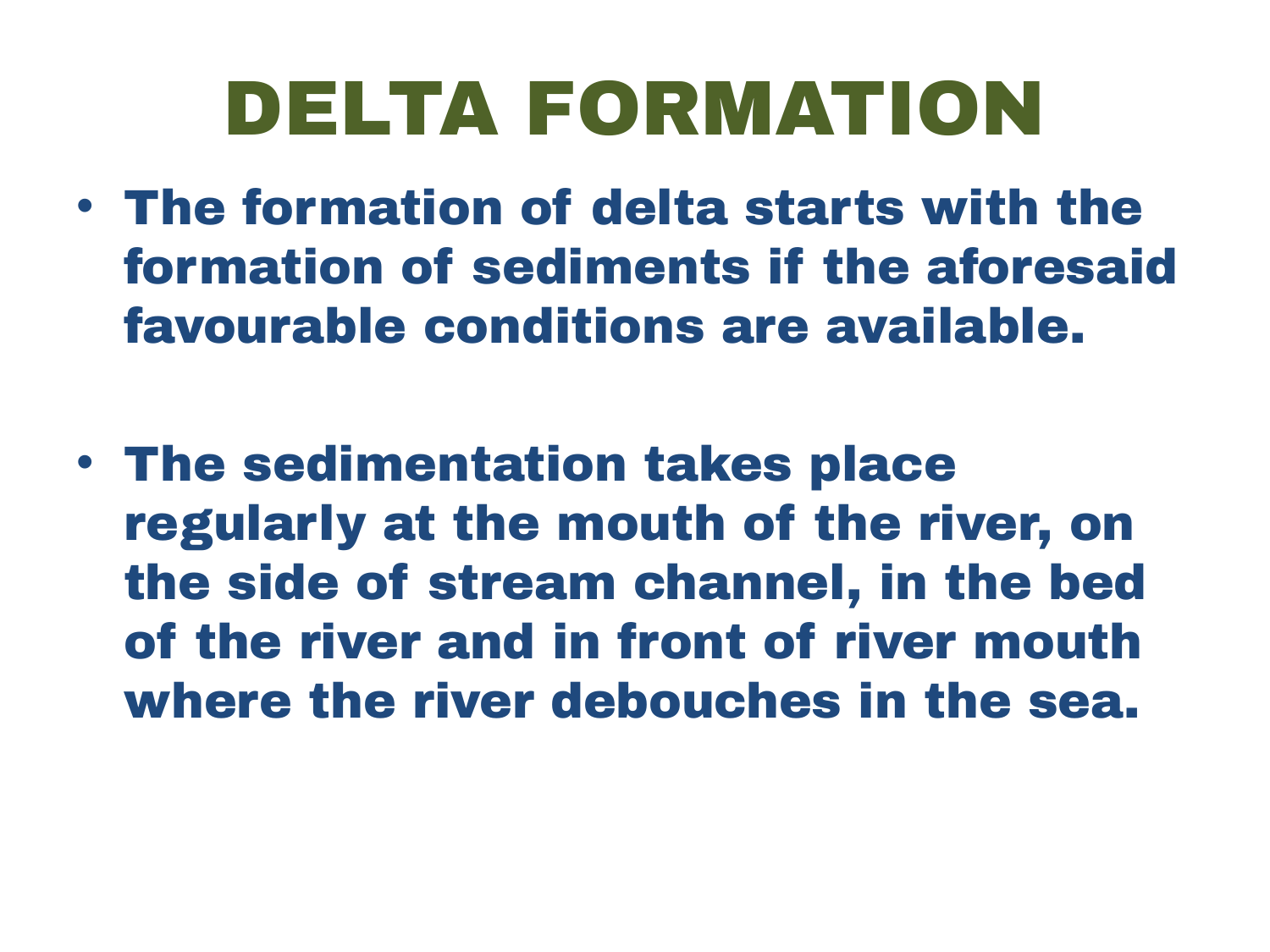

# DELTA FORMATION
The formation of delta starts with the formation of sediments if the aforesaid favourable conditions are available.

The sedimentation takes place regularly at the mouth of the river, on the side of stream channel, in the bed of the river and in front of river mouth where the river debouches in the sea.